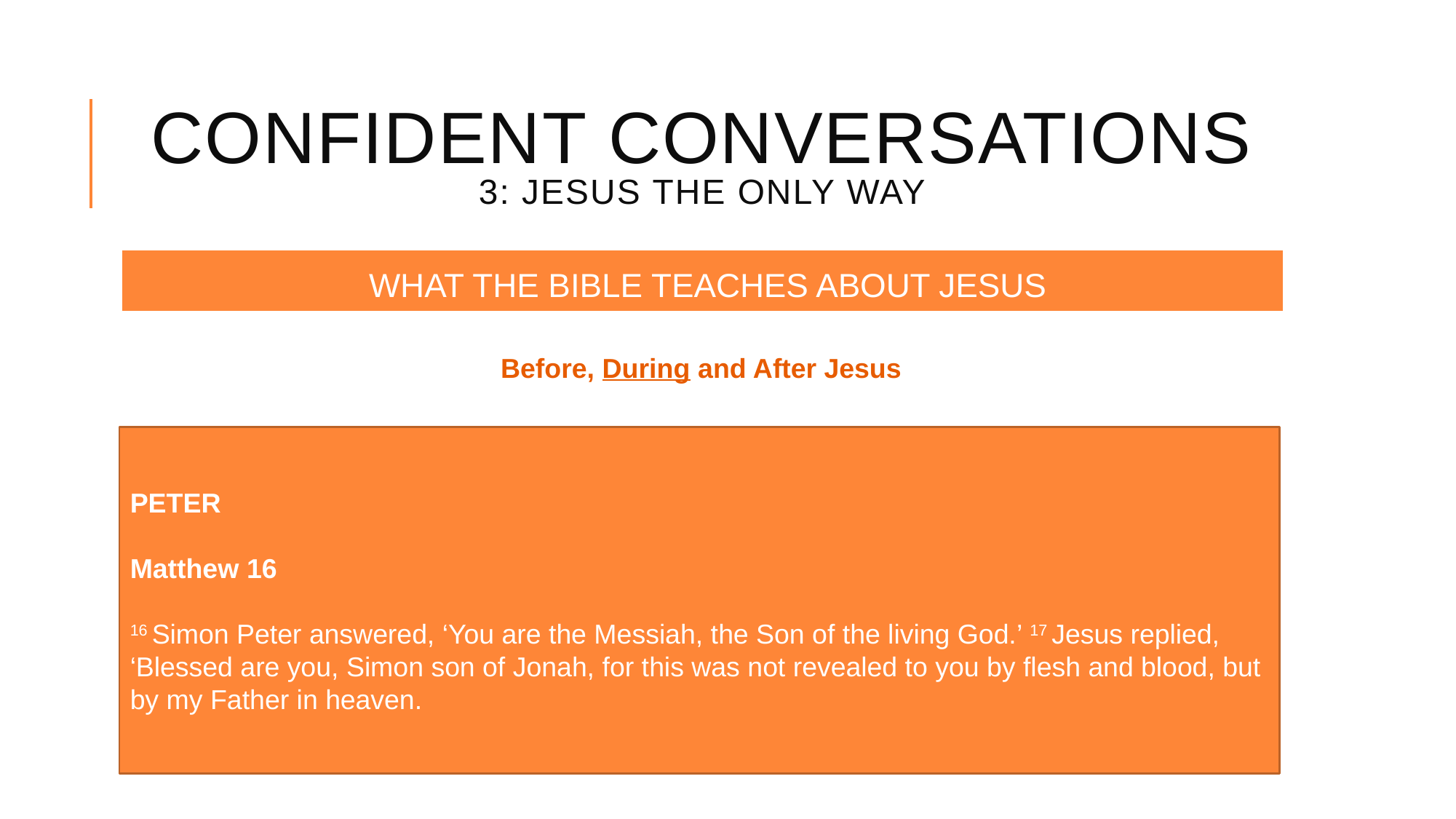

# CONFIDENT CONVERSATIONS 3: jesus the only way
WHAT THE BIBLE TEACHES ABOUT JESUS

Before, During and After Jesus
PETER

Matthew 16

16 Simon Peter answered, ‘You are the Messiah, the Son of the living God.’ 17 Jesus replied, ‘Blessed are you, Simon son of Jonah, for this was not revealed to you by flesh and blood, but by my Father in heaven.